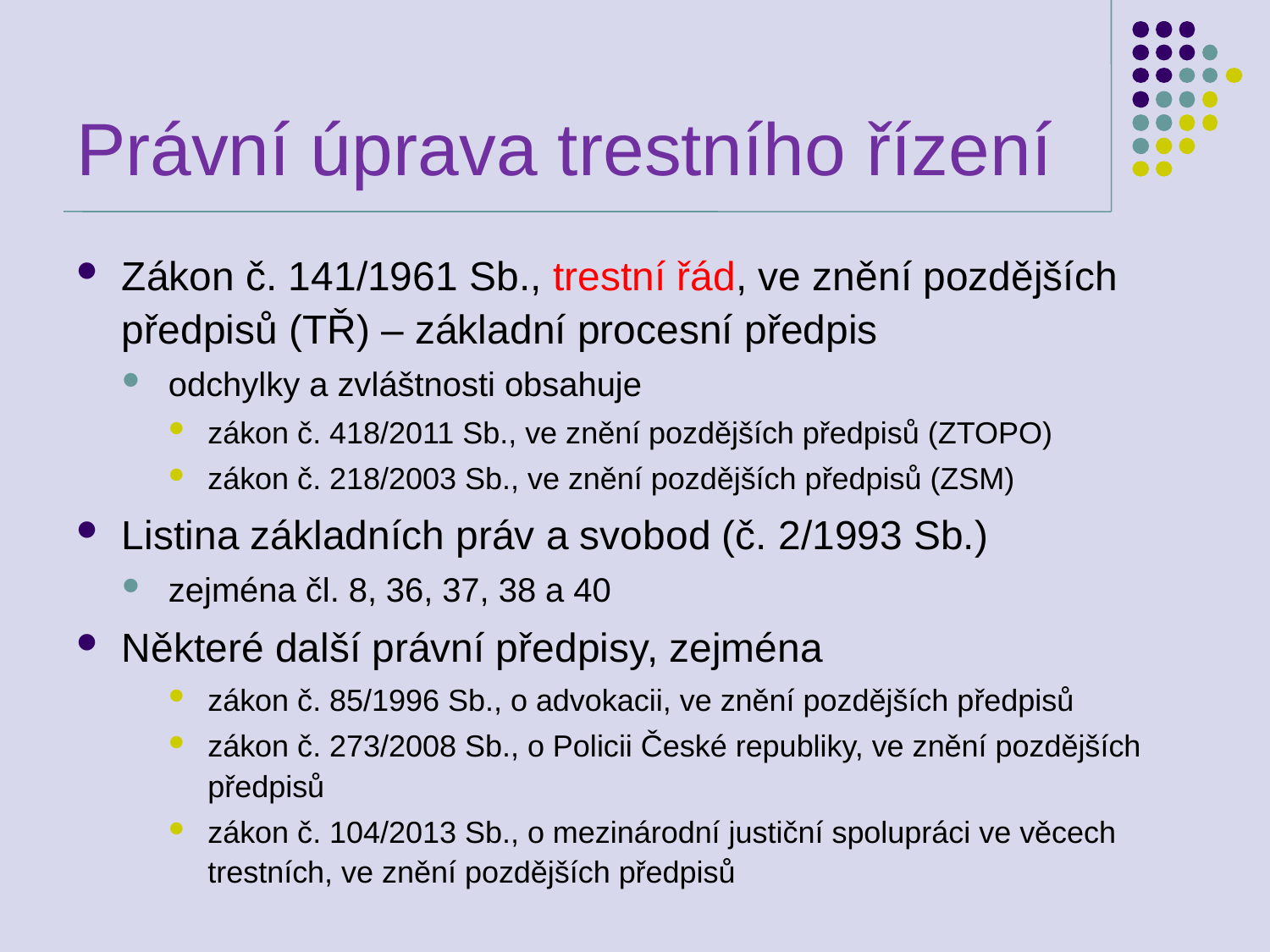

# Právní úprava trestního řízení
Zákon č. 141/1961 Sb., trestní řád, ve znění pozdějších předpisů (TŘ) – základní procesní předpis
odchylky a zvláštnosti obsahuje
zákon č. 418/2011 Sb., ve znění pozdějších předpisů (ZTOPO)
zákon č. 218/2003 Sb., ve znění pozdějších předpisů (ZSM)
Listina základních práv a svobod (č. 2/1993 Sb.)
zejména čl. 8, 36, 37, 38 a 40
Některé další právní předpisy, zejména
zákon č. 85/1996 Sb., o advokacii, ve znění pozdějších předpisů
zákon č. 273/2008 Sb., o Policii České republiky, ve znění pozdějších předpisů
zákon č. 104/2013 Sb., o mezinárodní justiční spolupráci ve věcech trestních, ve znění pozdějších předpisů